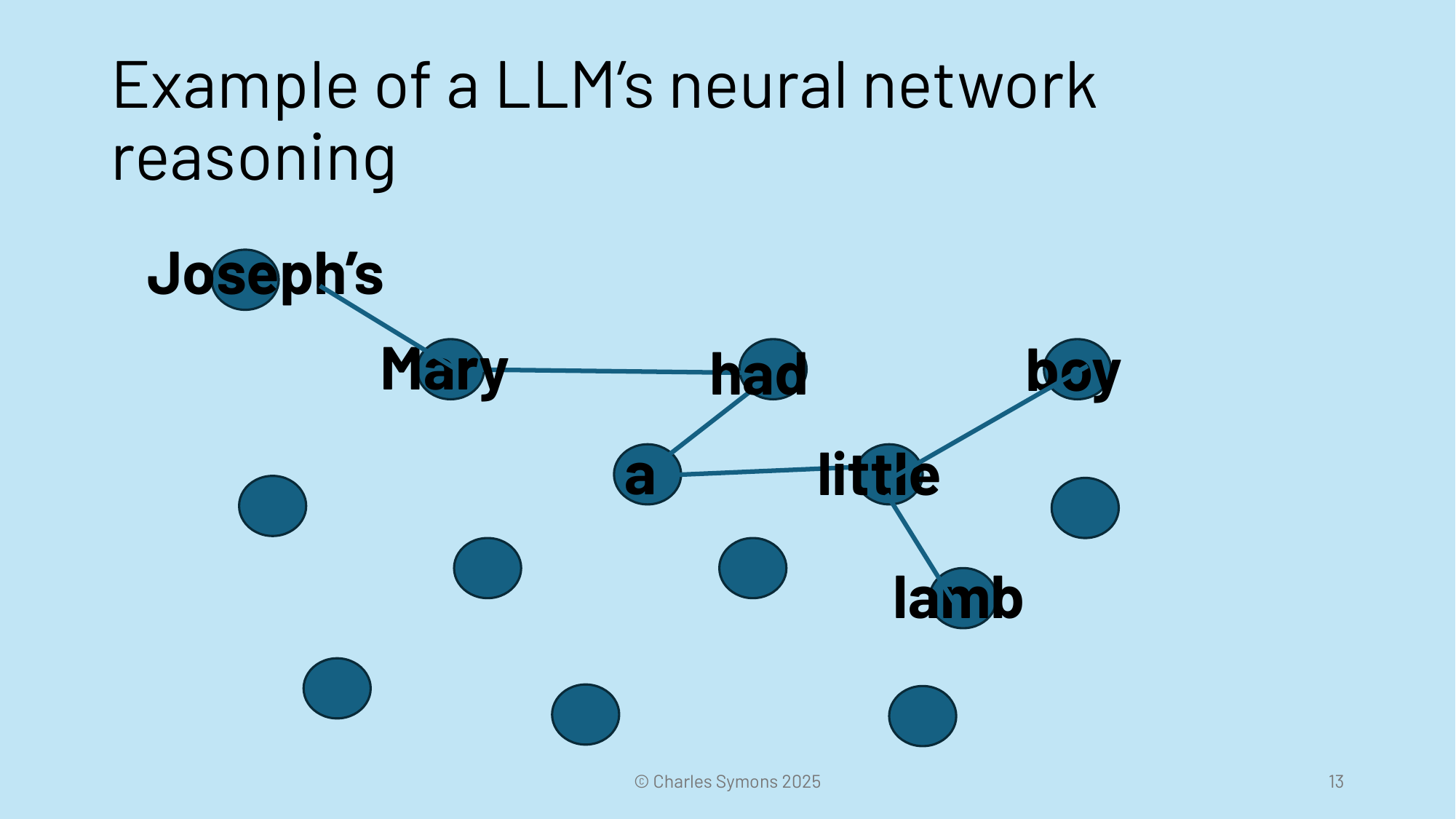

# Example of a LLM’s neural network reasoning
Joseph’s

Mary
boy
had

a
little

lamb

© Charles Symons 2025
13